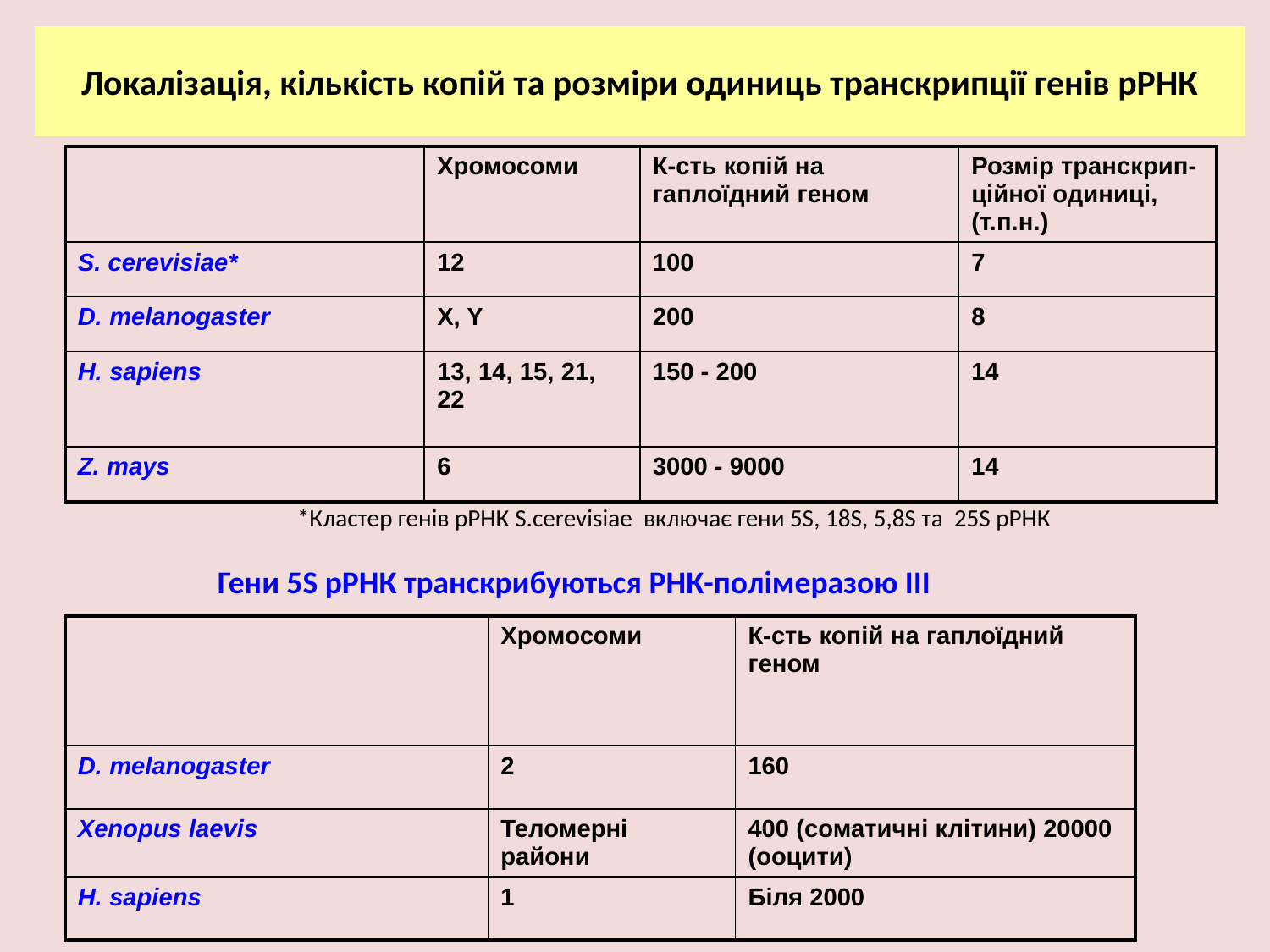

# Локалізація, кількість копій та розміри одиниць транскрипції генів рРНК
|  | Хромосоми | К-сть копій на гаплоїдний геном | Розмір транскрип-ційної одиниці, (т.п.н.) |
| --- | --- | --- | --- |
| S. cerevisiae\* | 12 | 100 | 7 |
| D. melanogaster | X, Y | 200 | 8 |
| H. sapiens | 13, 14, 15, 21, 22 | 150 - 200 | 14 |
| Z. mays | 6 | 3000 - 9000 | 14 |
*Кластер генів рРНК S.cerevisiae  включає гени 5S, 18S, 5,8S та  25S рРНК
Гени 5S рРНК транскрибуються РНК-полімеразою ІІІ
|  | Хромосоми | К-сть копій на гаплоїдний геном |
| --- | --- | --- |
| D. melanogaster | 2 | 160 |
| Xenopus laevis | Теломерні райони | 400 (соматичні клітини) 20000 (ооцити) |
| H. sapiens | 1 | Біля 2000 |